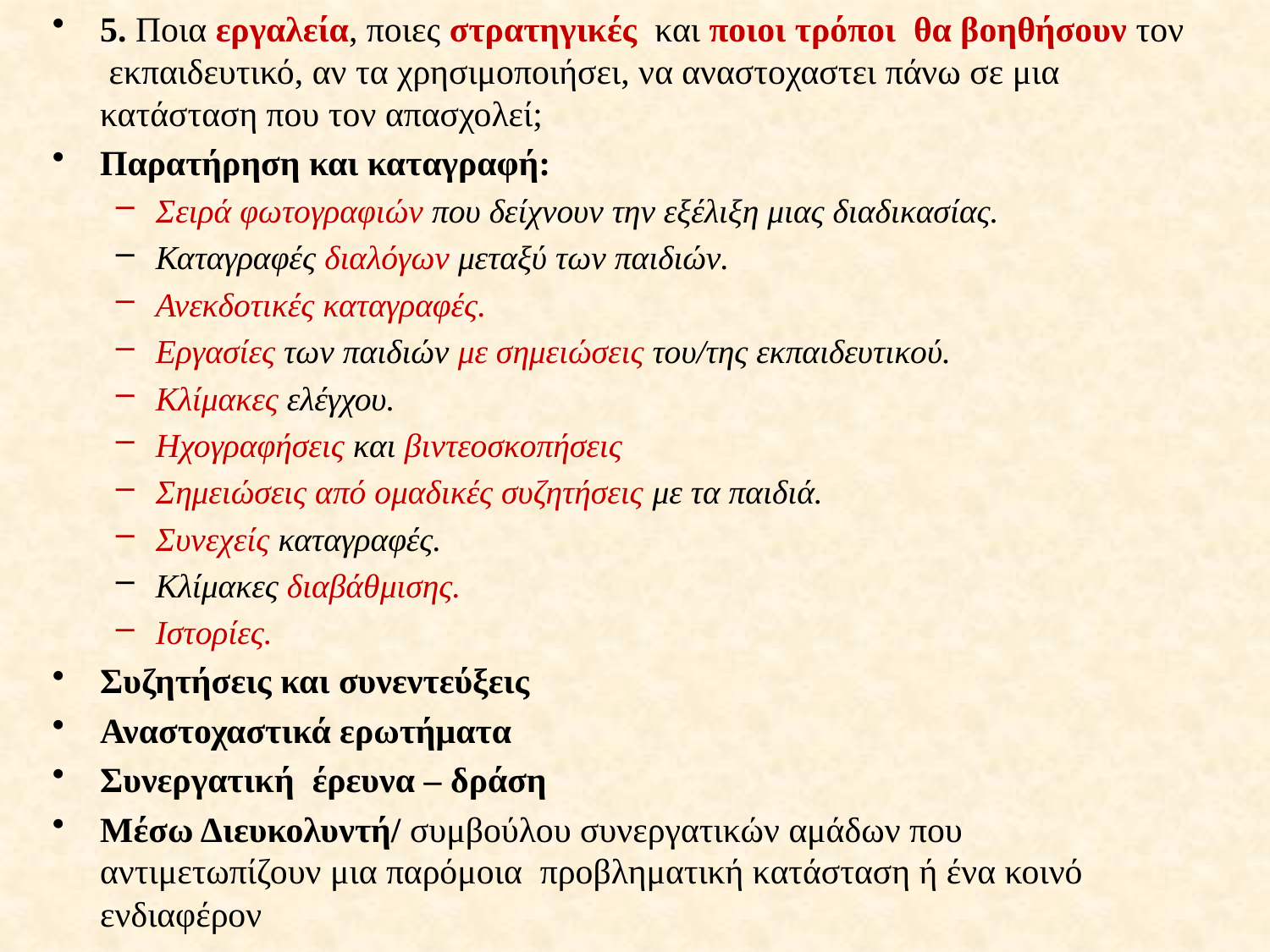

5. Ποια εργαλεία, ποιες στρατηγικές  και ποιοι τρόποι  θα βοηθήσουν τον  εκπαιδευτικό, αν τα χρησιμοποιήσει, να αναστοχαστει πάνω σε μια κατάσταση που τον απασχολεί;
Παρατήρηση και καταγραφή:
Σειρά φωτογραφιών που δείχνουν την εξέλιξη μιας διαδικασίας.
Καταγραφές διαλόγων μεταξύ των παιδιών.
Ανεκδοτικές καταγραφές.
Εργασίες των παιδιών με σημειώσεις του/της εκπαιδευτικού.
Κλίμακες ελέγχου.
Ηχογραφήσεις και βιντεοσκοπήσεις
Σημειώσεις από ομαδικές συζητήσεις με τα παιδιά.
Συνεχείς καταγραφές.
Κλίμακες διαβάθμισης.
Ιστορίες.
Συζητήσεις και συνεντεύξεις
Αναστοχαστικά ερωτήματα
Συνεργατική  έρευνα – δράση
Μέσω Διευκολυντή/ συμβούλου συνεργατικών αμάδων που αντιμετωπίζουν μια παρόμοια  προβληματική κατάσταση ή ένα κοινό ενδιαφέρον